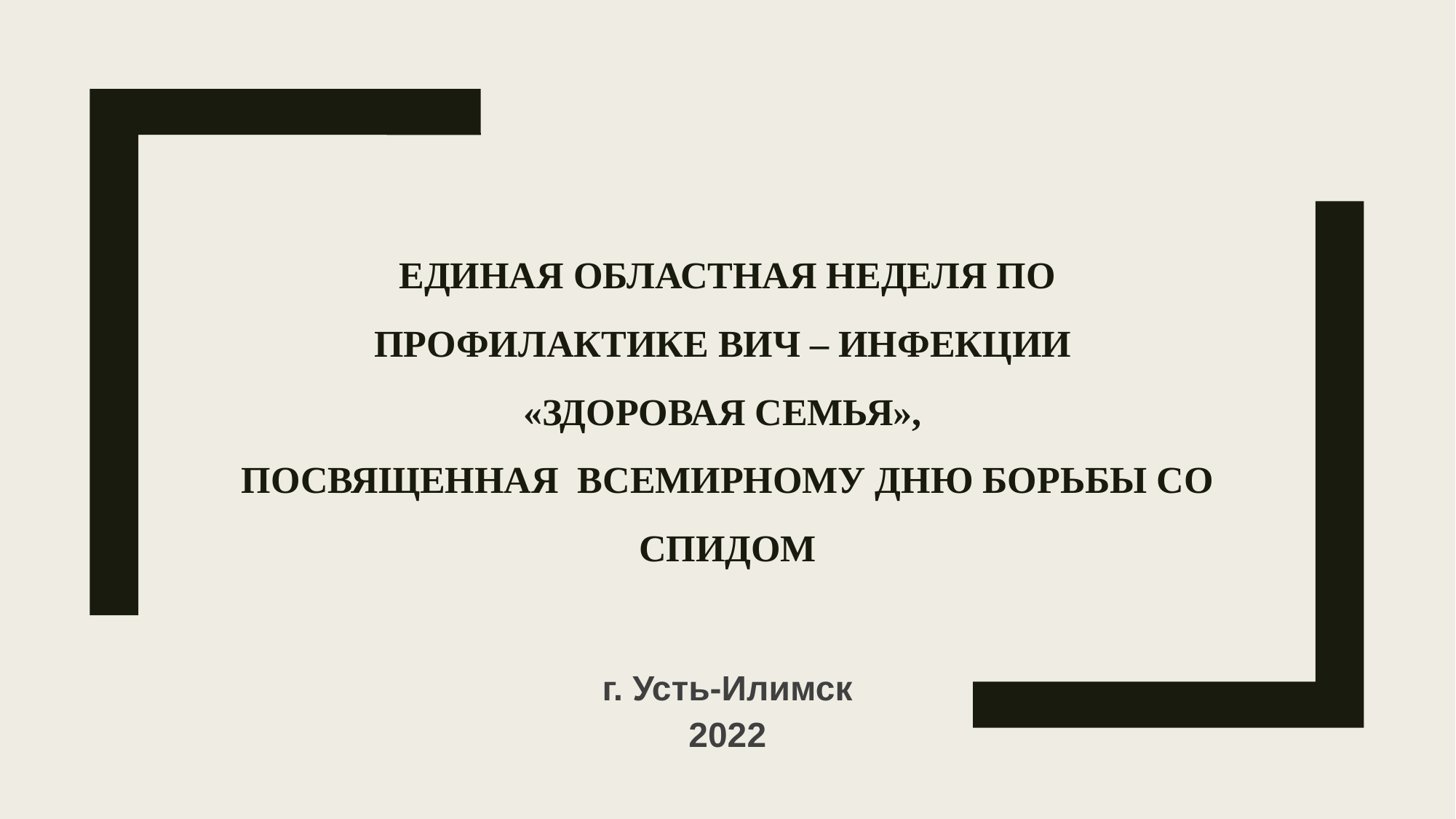

# Единая областная неделя по профилактике ВИЧ – инфекции «Здоровая семья», посвященная  Всемирному дню борьбы со СПИДом
г. Усть-Илимск
2022